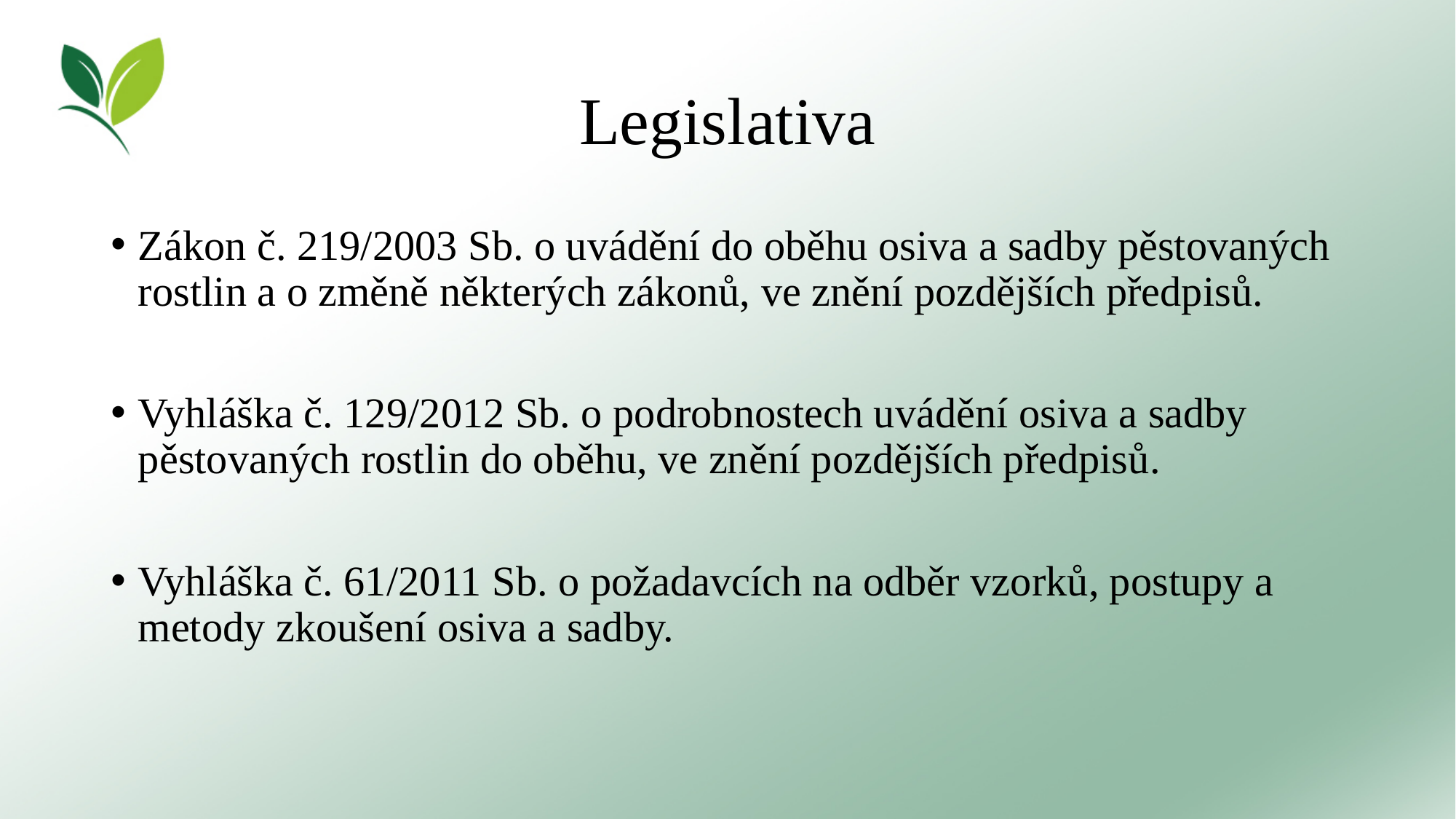

# Legislativa
Zákon č. 219/2003 Sb. o uvádění do oběhu osiva a sadby pěstovaných rostlin a o změně některých zákonů, ve znění pozdějších předpisů.

Vyhláška č. 129/2012 Sb. o podrobnostech uvádění osiva a sadby pěstovaných rostlin do oběhu, ve znění pozdějších předpisů.

Vyhláška č. 61/2011 Sb. o požadavcích na odběr vzorků, postupy a metody zkoušení osiva a sadby.